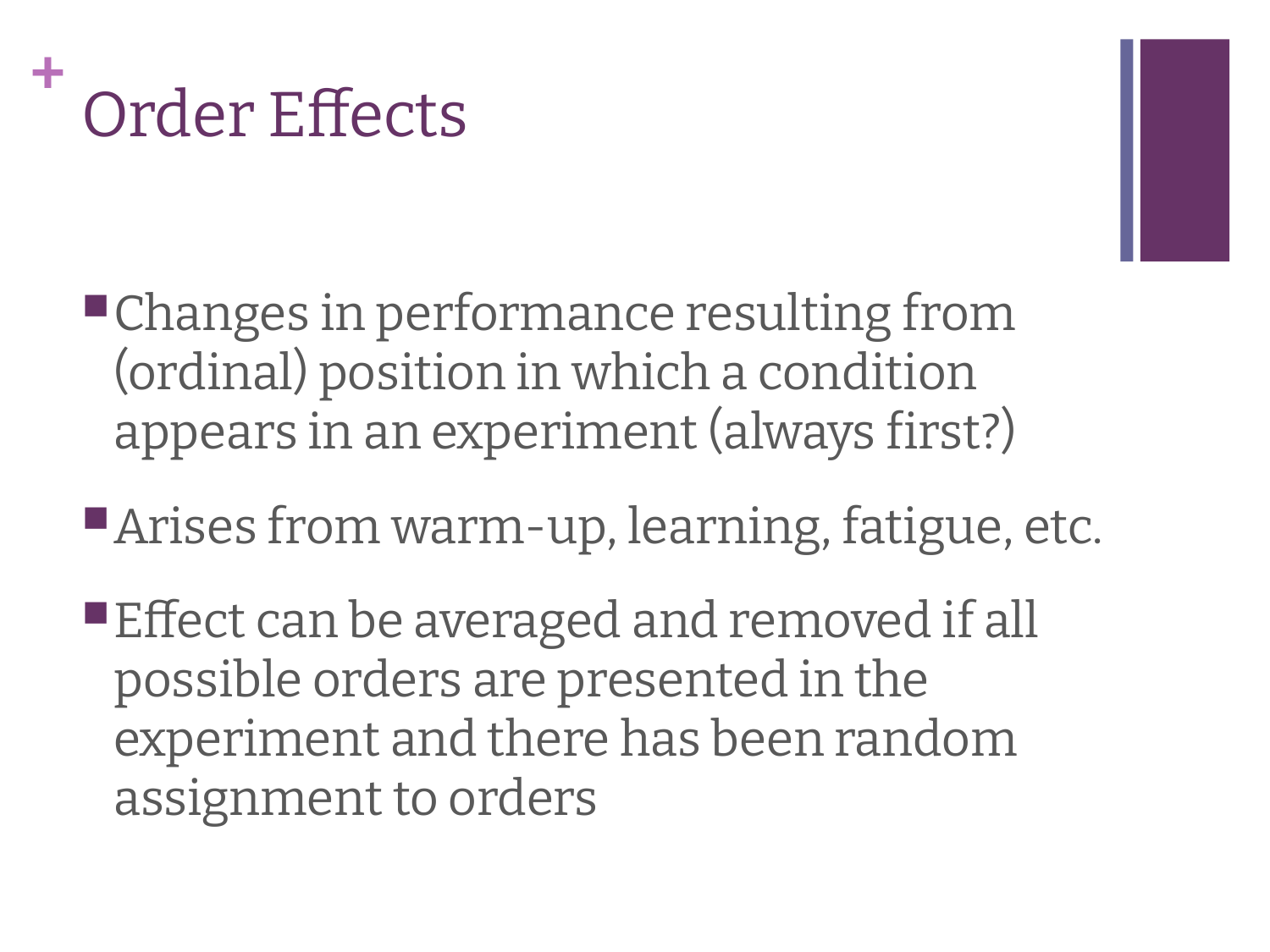

# Order Effects
Changes in performance resulting from (ordinal) position in which a condition appears in an experiment (always first?)
Arises from warm-up, learning, fatigue, etc.
Effect can be averaged and removed if all possible orders are presented in the experiment and there has been random assignment to orders